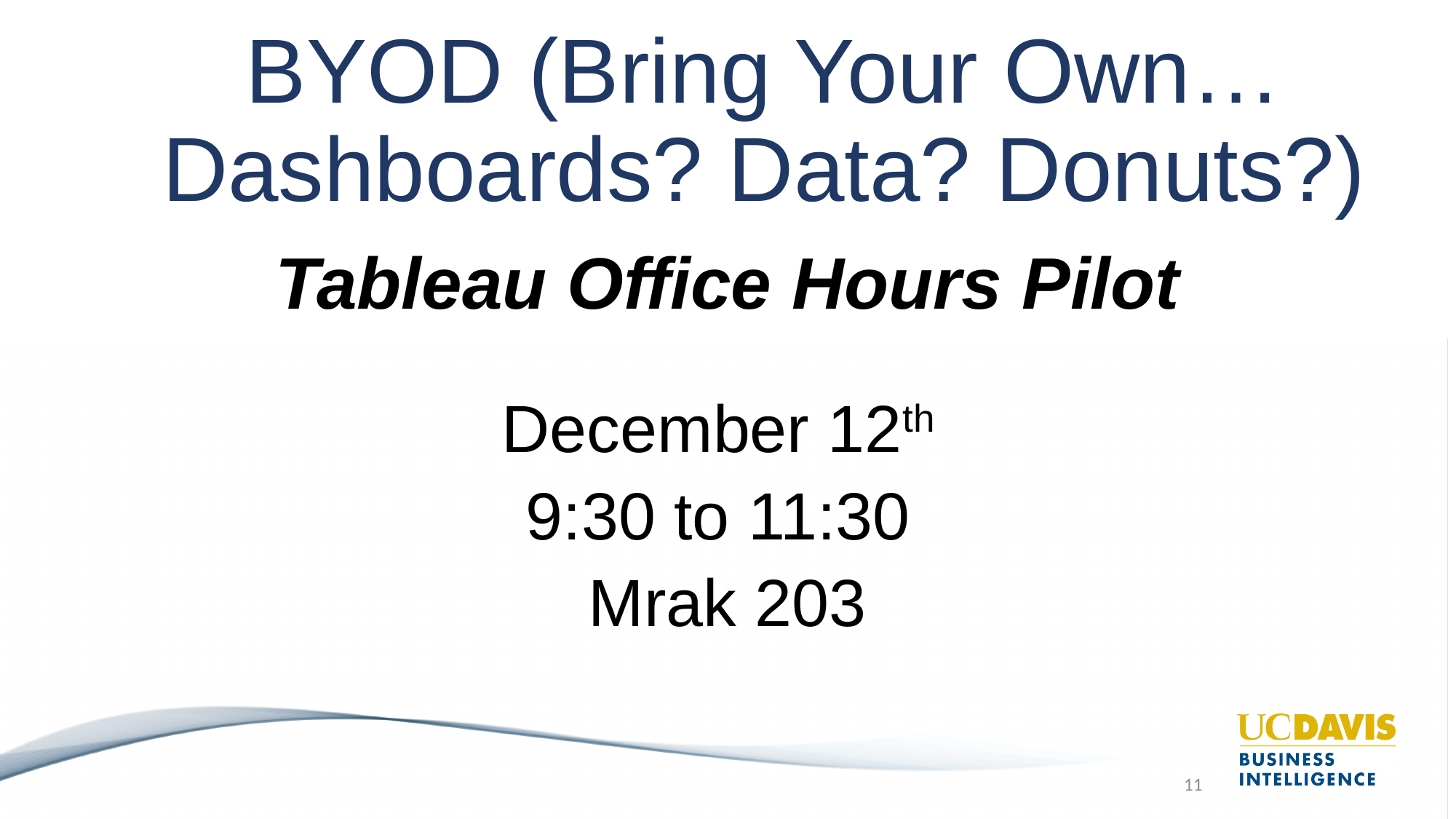

# BYOD (Bring Your Own… Dashboards? Data? Donuts?)
Tableau Office Hours Pilot

December 12th
9:30 to 11:30
Mrak 203
11